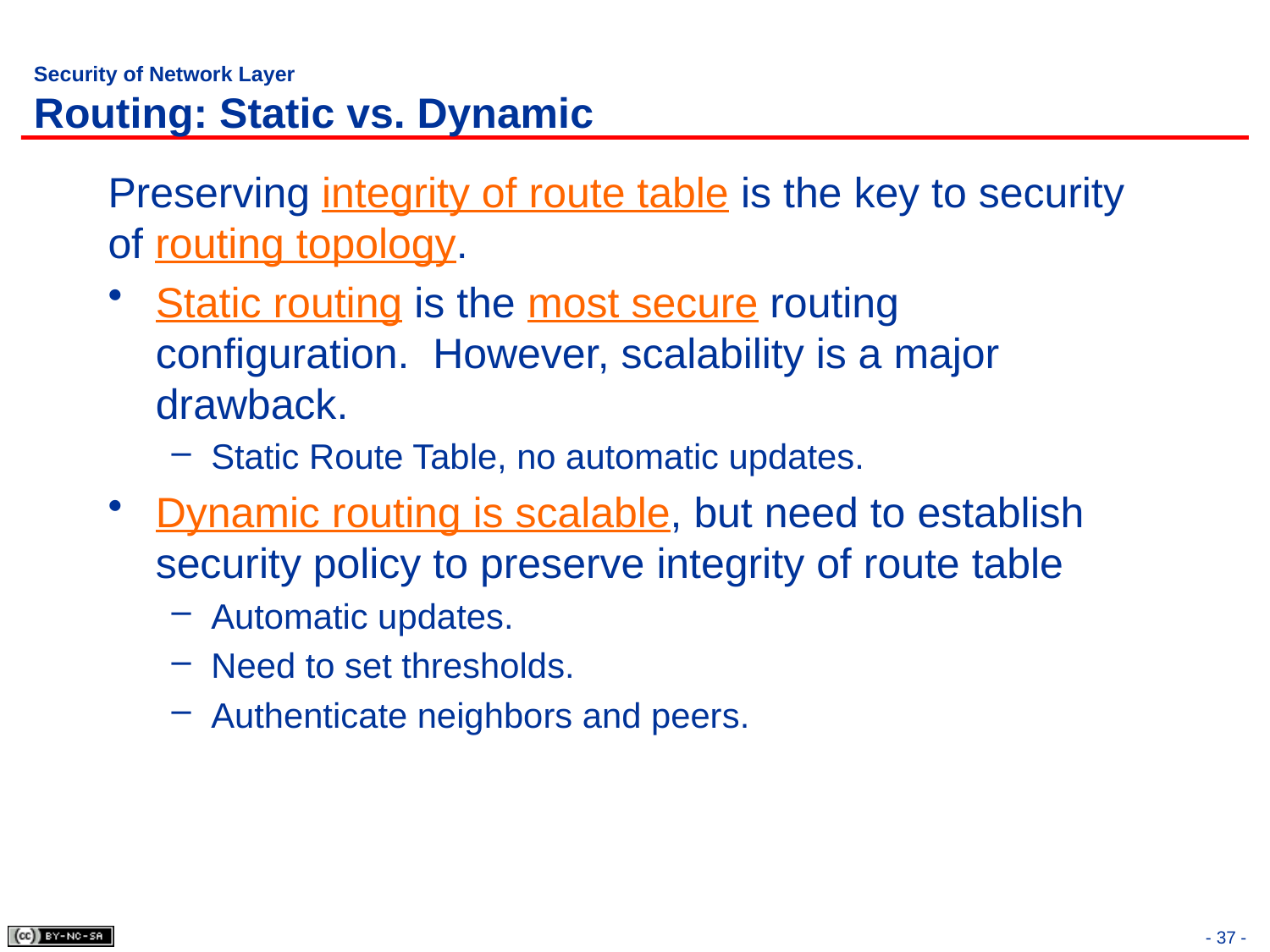

# Security of Network Layer Routing: Static vs. Dynamic
Preserving integrity of route table is the key to security of routing topology.
Static routing is the most secure routing configuration.  However, scalability is a major drawback.
Static Route Table, no automatic updates.
Dynamic routing is scalable, but need to establish security policy to preserve integrity of route table
Automatic updates.
Need to set thresholds.
Authenticate neighbors and peers.
- 37 -